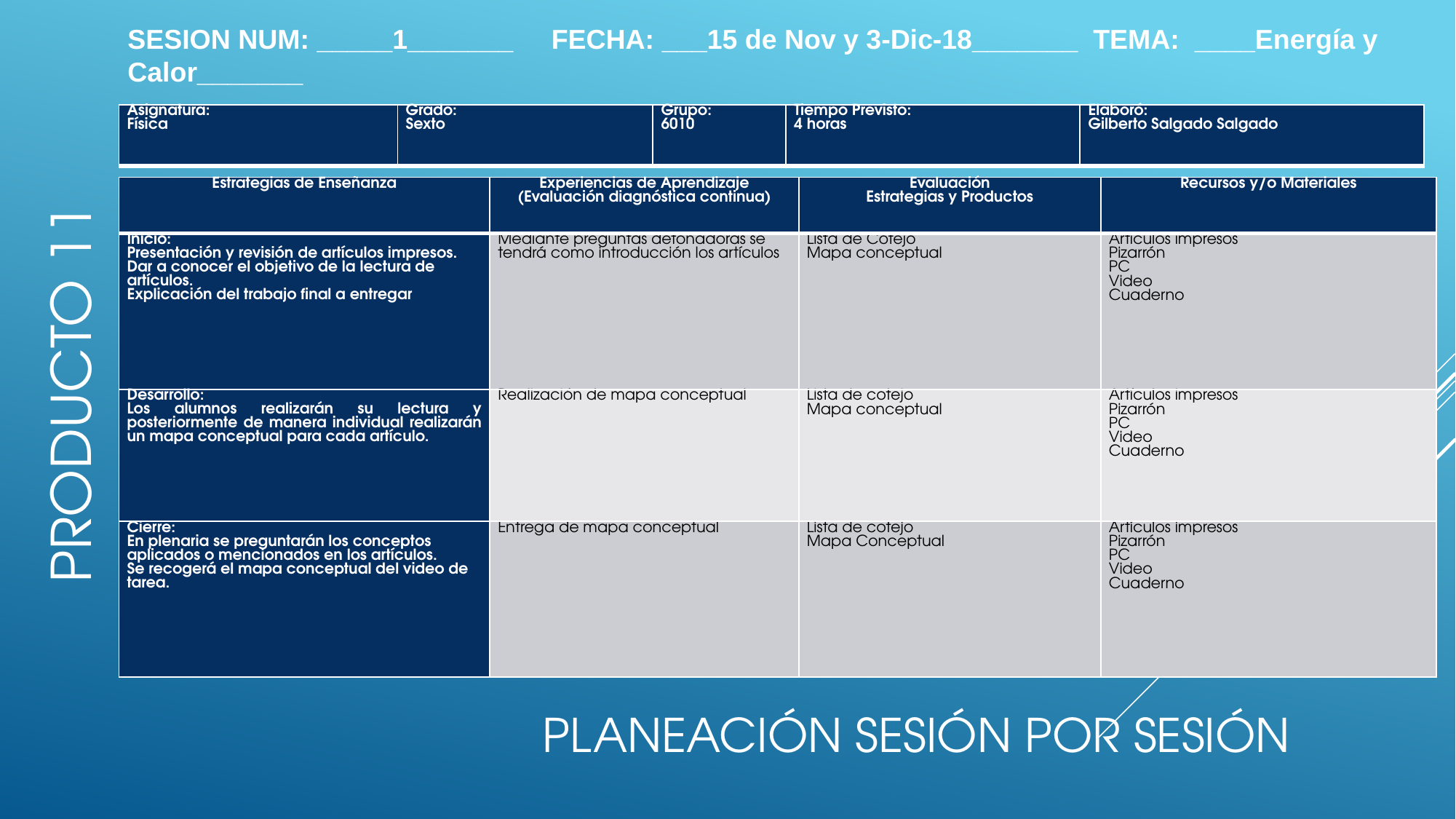

SESION NUM: _____1_______     FECHA: ___15 de Nov y 3-Dic-18_______  TEMA:  ____Energía y Calor_______
| Asignatura:  Física | Grado: Sexto | Grupo: 6010 | Tiempo Previsto: 4 horas | Elaboró: Gilberto Salgado Salgado |
| --- | --- | --- | --- | --- |
| Estrategias de Enseñanza | Experiencias de Aprendizaje (Evaluación diagnóstica continua) | Evaluación Estrategias y Productos | Recursos y/o Materiales |
| --- | --- | --- | --- |
| Inicio: Presentación y revisión de artículos impresos. Dar a conocer el objetivo de la lectura de artículos. Explicación del trabajo final a entregar | Mediante preguntas detonadoras se tendrá como introducción los artículos | Lista de Cotejo Mapa conceptual | Artículos impresos Pizarrón PC Video Cuaderno |
| Desarrollo: Los alumnos realizarán su lectura y posteriormente de manera individual realizarán un mapa conceptual para cada artículo. | Realización de mapa conceptual | Lista de cotejo Mapa conceptual | Artículos impresos Pizarrón PC Video Cuaderno |
| Cierre:  En plenaria se preguntarán los conceptos aplicados o mencionados en los artículos. Se recogerá el mapa conceptual del video de tarea. | Entrega de mapa conceptual | Lista de cotejo Mapa Conceptual | Artículos impresos Pizarrón PC Video Cuaderno |
Producto 11
Planeación sesión por sesión